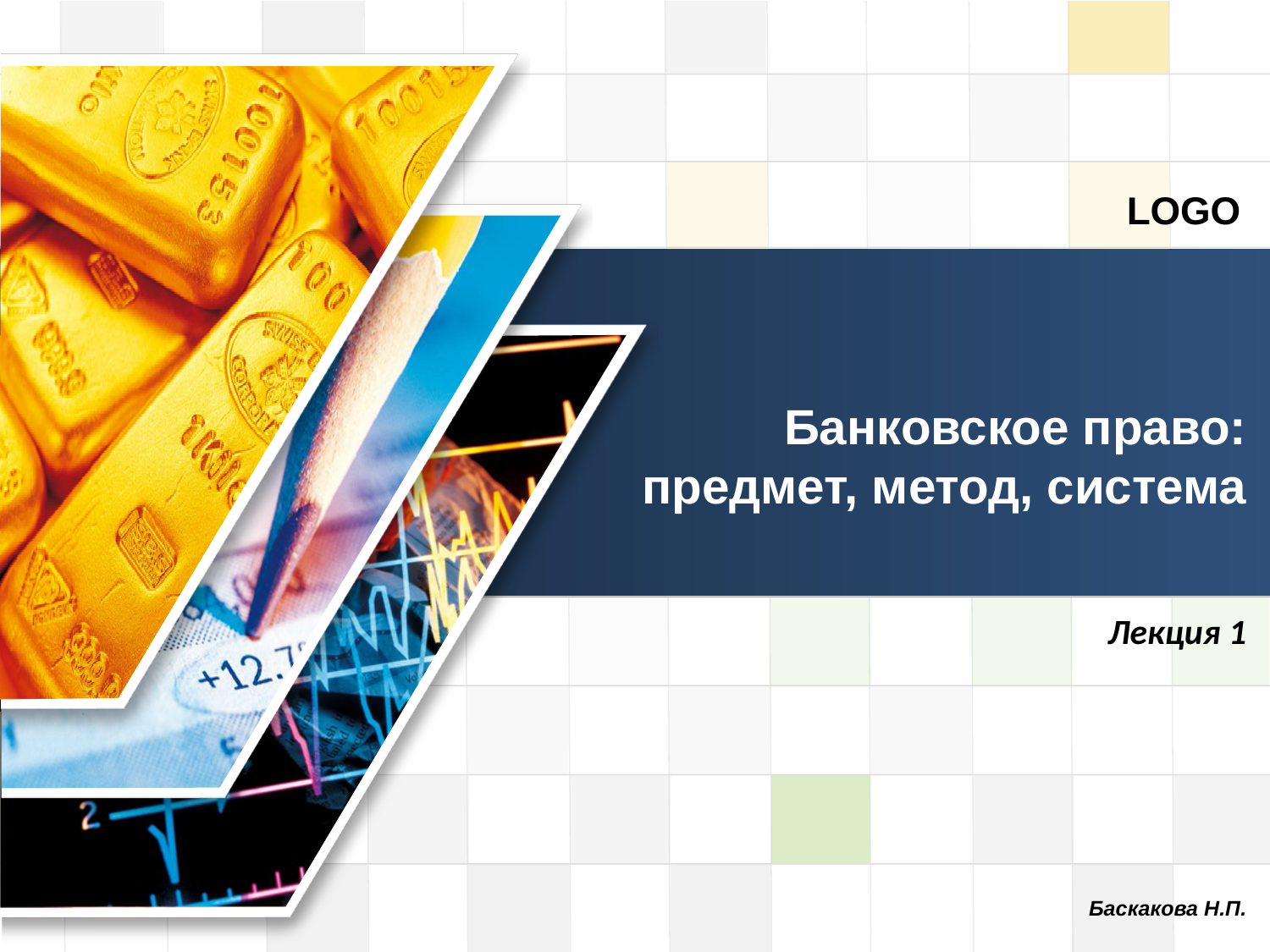

# Банковское право: предмет, метод, система
Лекция 1
Баскакова Н.П.